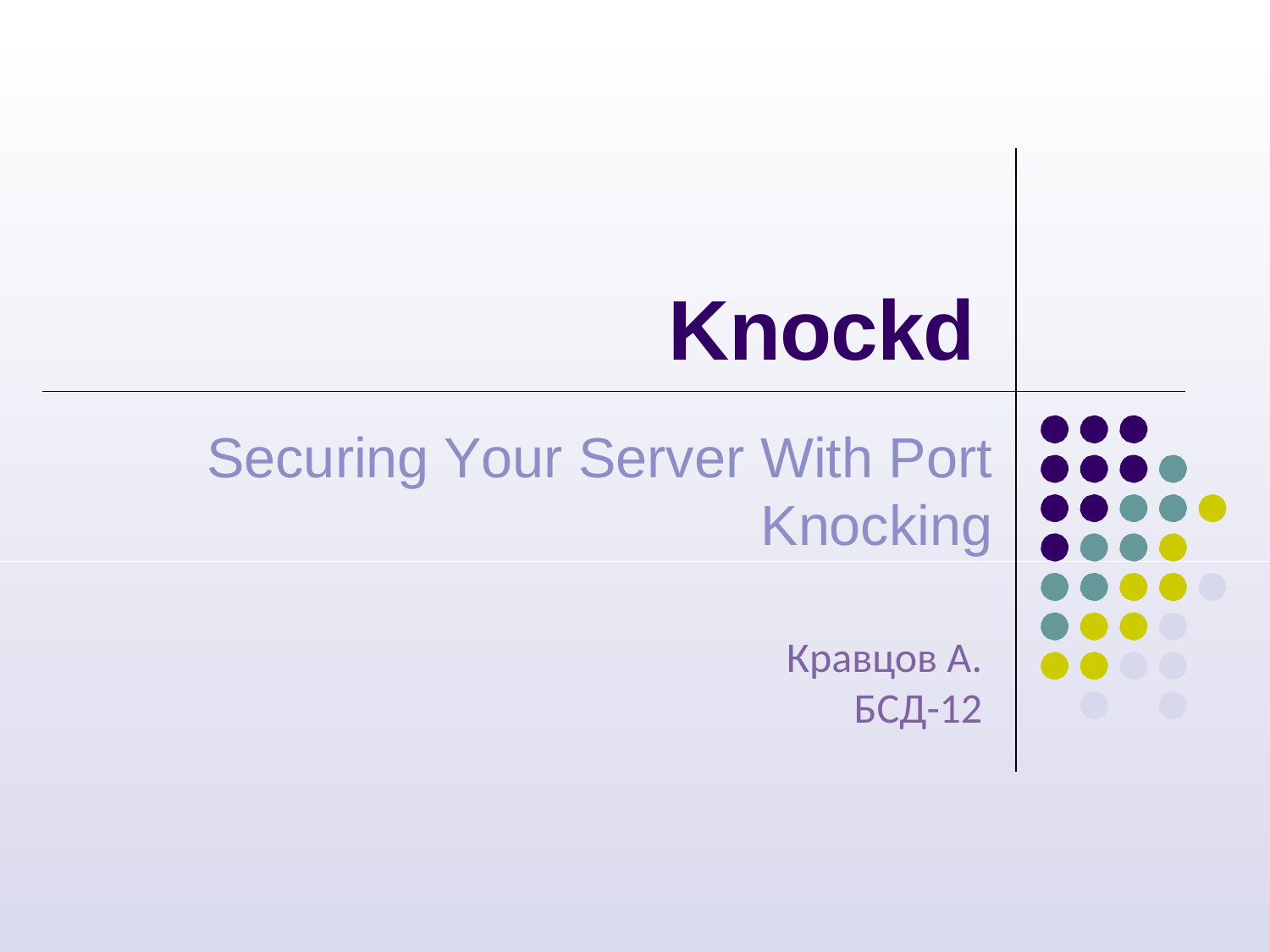

Knockd

Securing Your Server With Port
Knocking

Кравцов А.
БСД-12